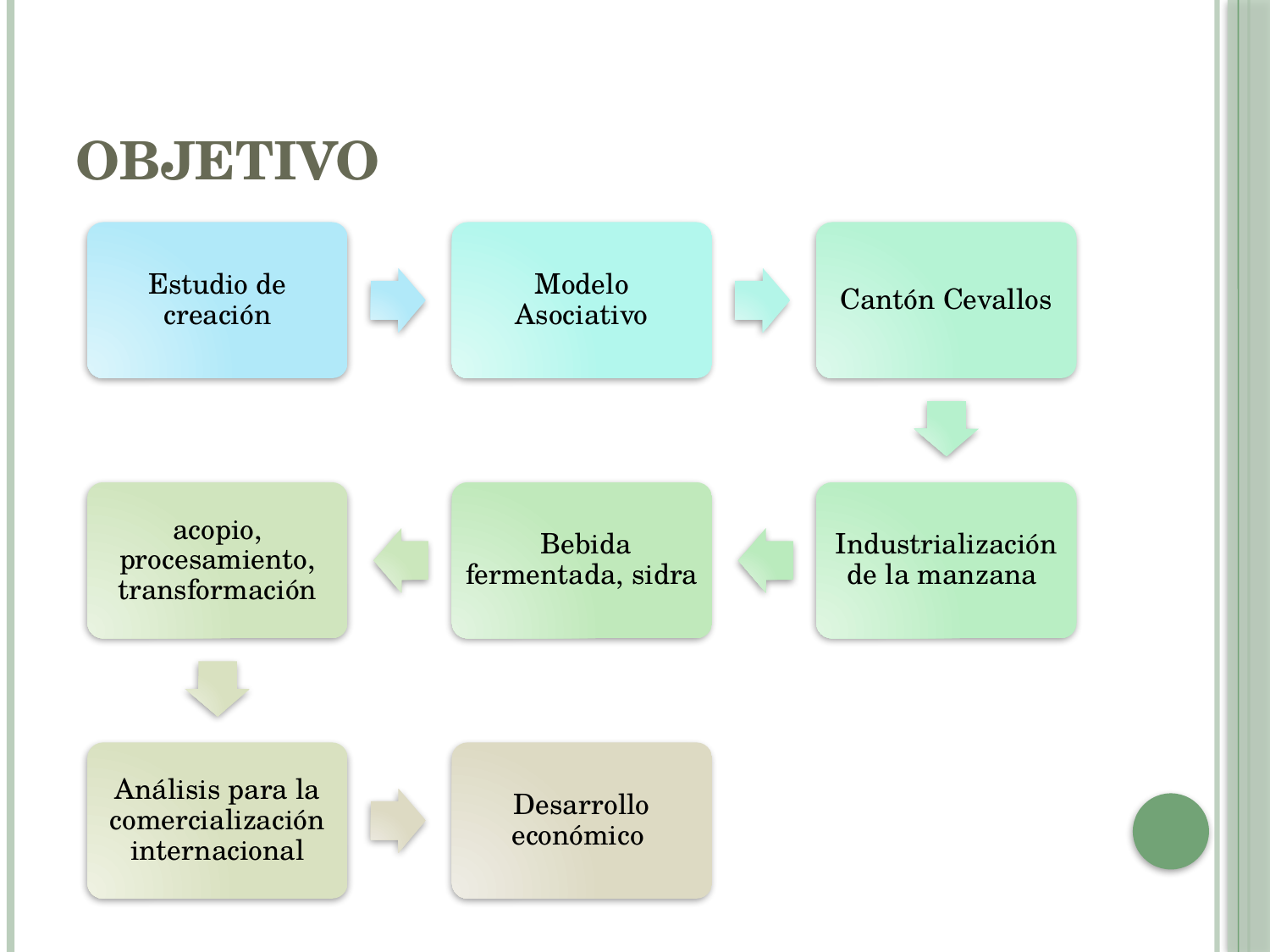

# Objetivo
Estudio de creación

Modelo Asociativo

Cantón Cevallos

Industrialización de la manzana

 Bebida fermentada, sidra

acopio, procesamiento, transformación

Análisis para la comercialización internacional

Desarrollo económico